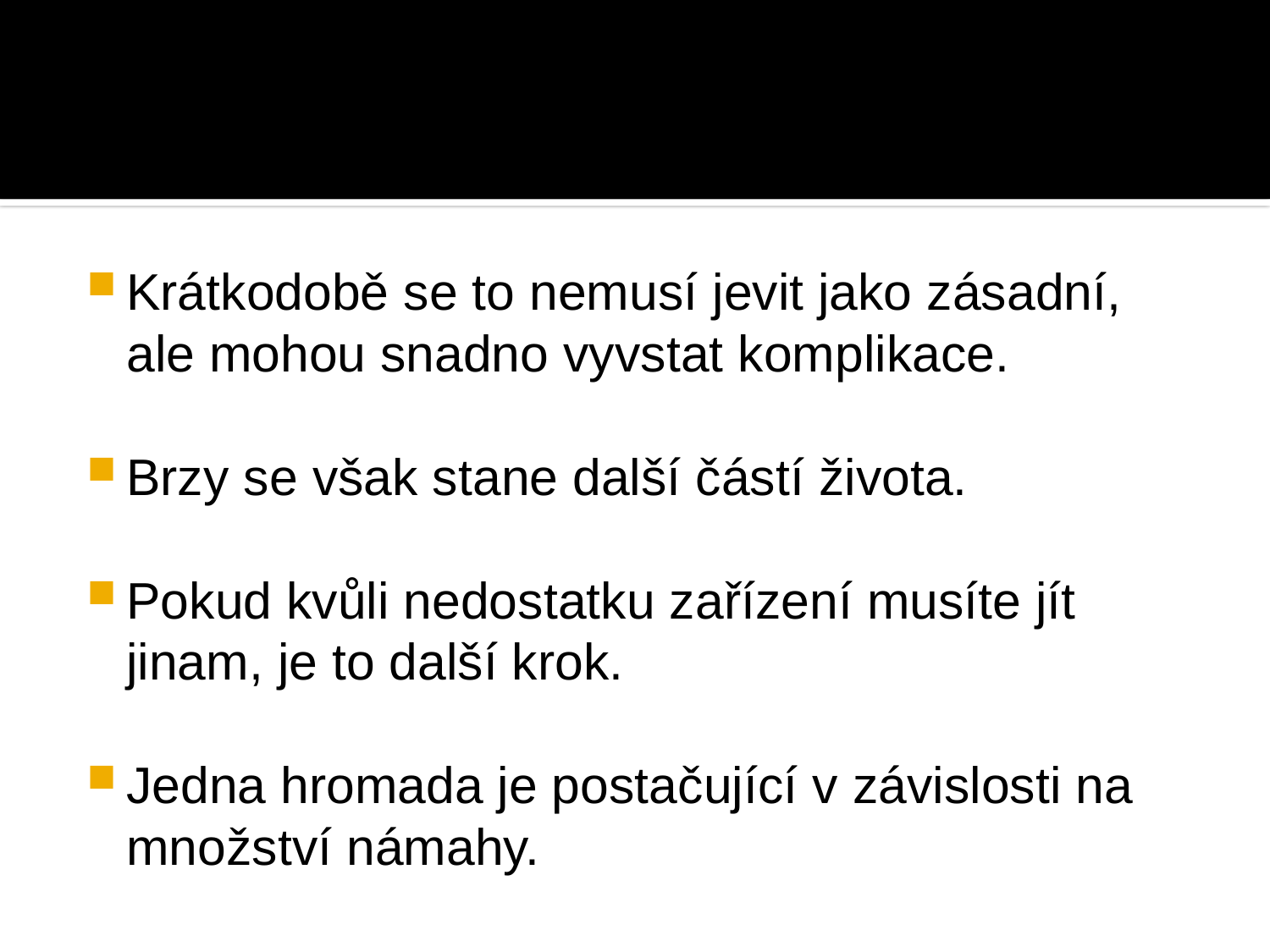

#
Krátkodobě se to nemusí jevit jako zásadní, ale mohou snadno vyvstat komplikace.

Brzy se však stane další částí života.

Pokud kvůli nedostatku zařízení musíte jít jinam, je to další krok.

Jedna hromada je postačující v závislosti na množství námahy.